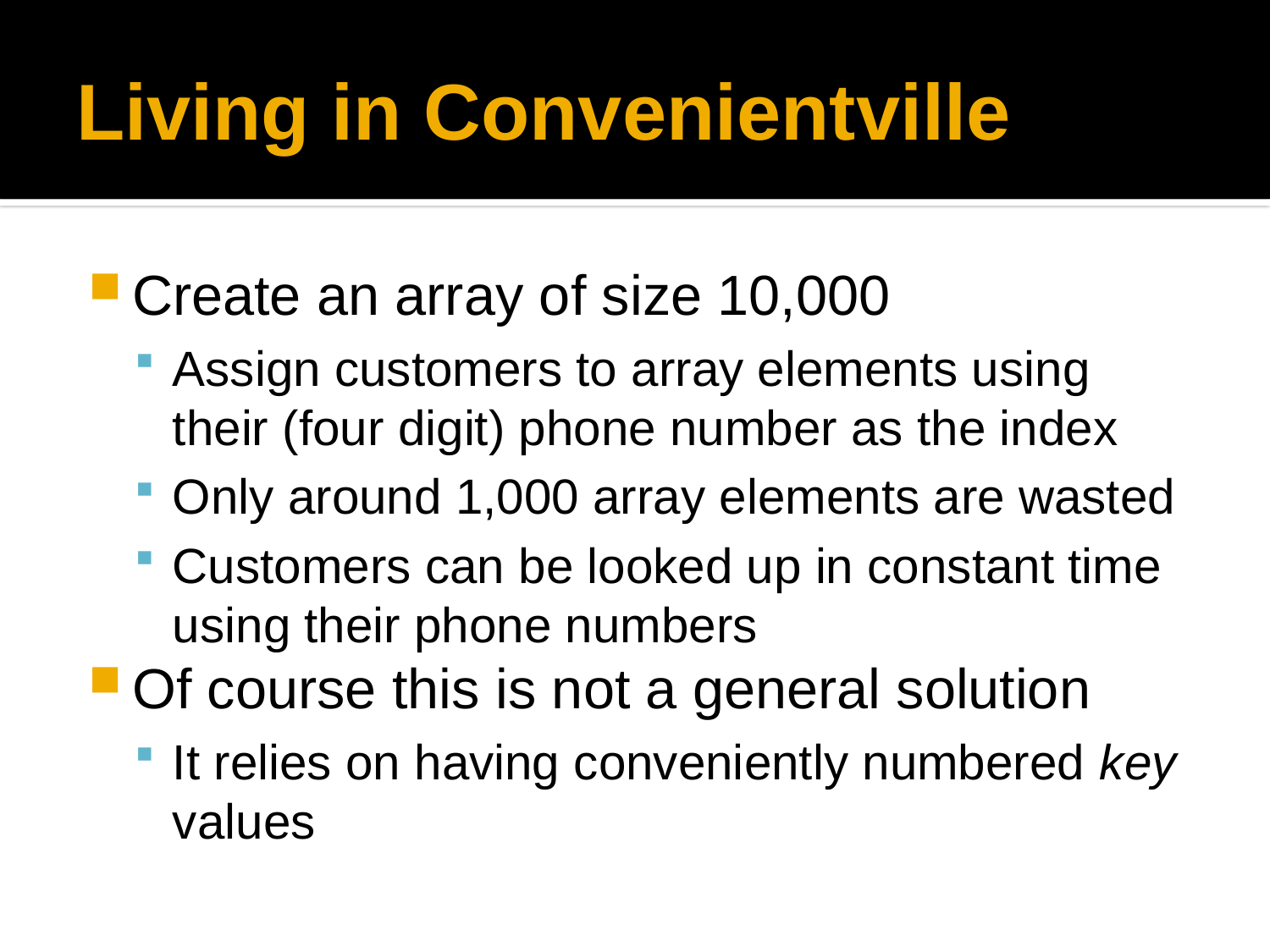

# Living in Convenientville
Create an array of size 10,000
Assign customers to array elements using their (four digit) phone number as the index
Only around 1,000 array elements are wasted
Customers can be looked up in constant time using their phone numbers
Of course this is not a general solution
It relies on having conveniently numbered key values